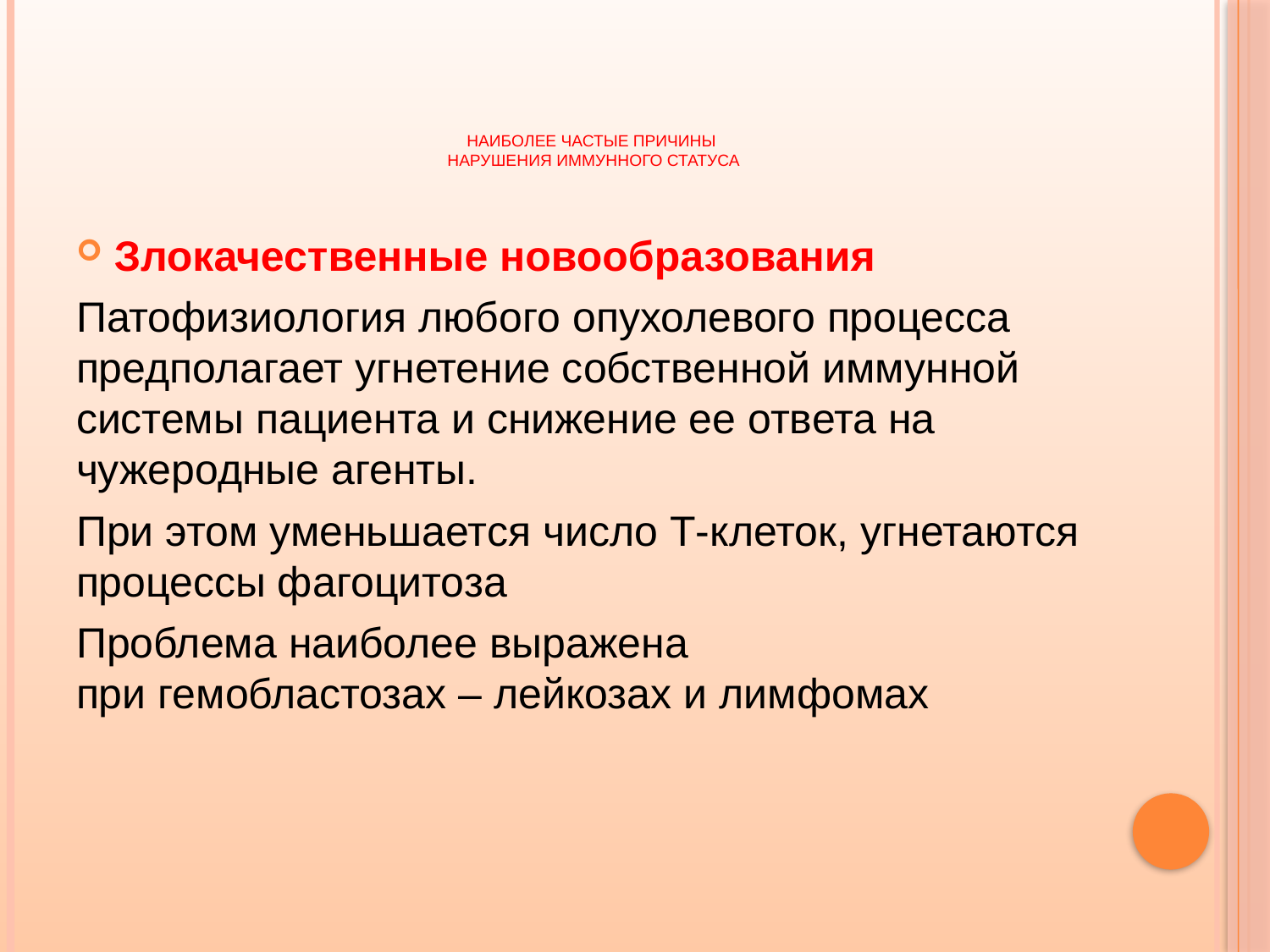

# НАИБОЛЕЕ ЧАСТЫЕ ПРИЧИНЫ НАРУШЕНИЯ ИММУННОГО СТАТУСА
Злокачественные новообразования
Патофизиология любого опухолевого процесса предполагает угнетение собственной иммунной системы пациента и снижение ее ответа на чужеродные агенты.
При этом уменьшается число Т-клеток, угнетаются процессы фагоцитоза
Проблема наиболее выражена при гемобластозах – лейкозах и лимфомах